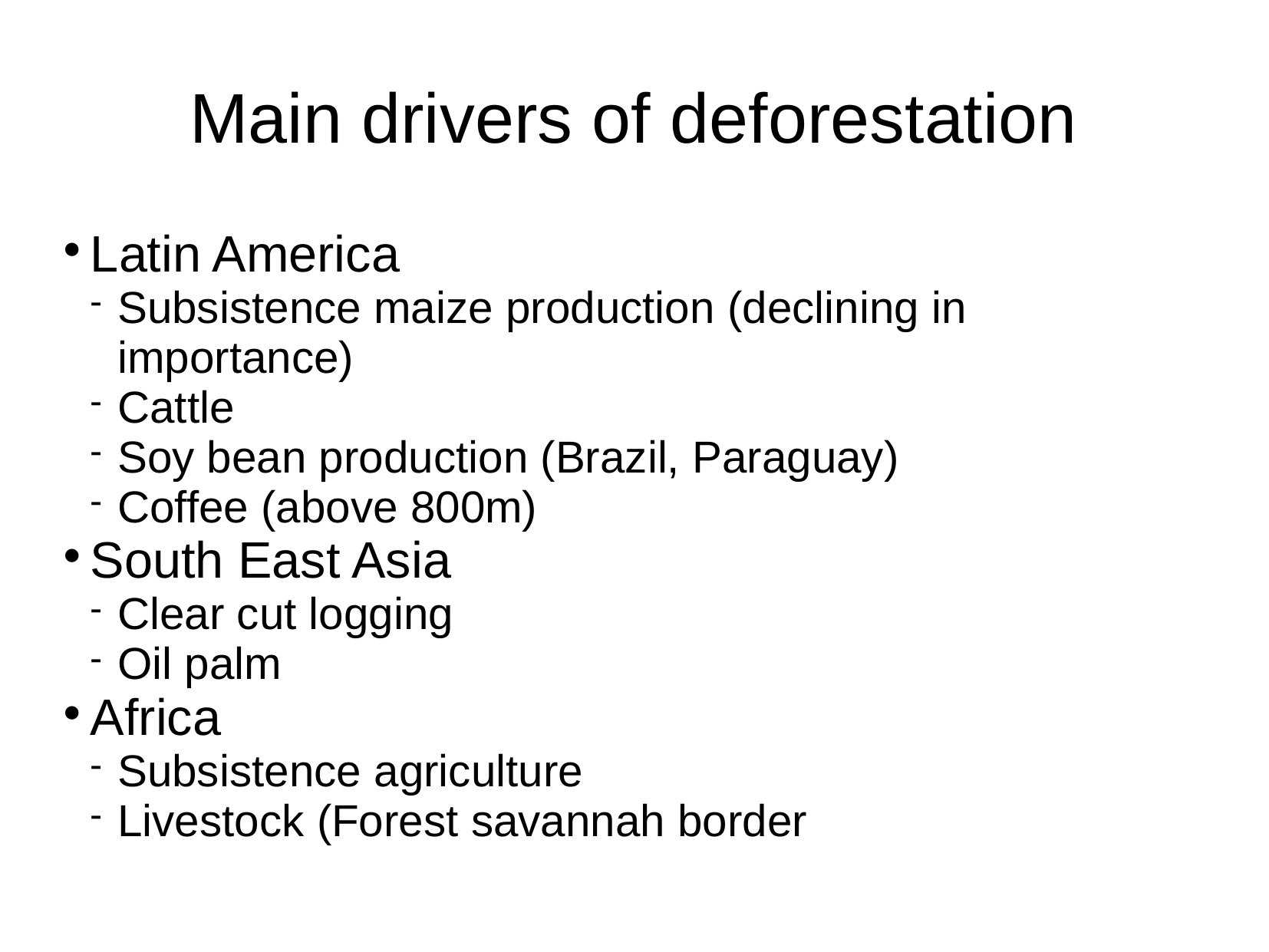

Main drivers of deforestation
Latin America
Subsistence maize production (declining in importance)
Cattle
Soy bean production (Brazil, Paraguay)
Coffee (above 800m)
South East Asia
Clear cut logging
Oil palm
Africa
Subsistence agriculture
Livestock (Forest savannah border